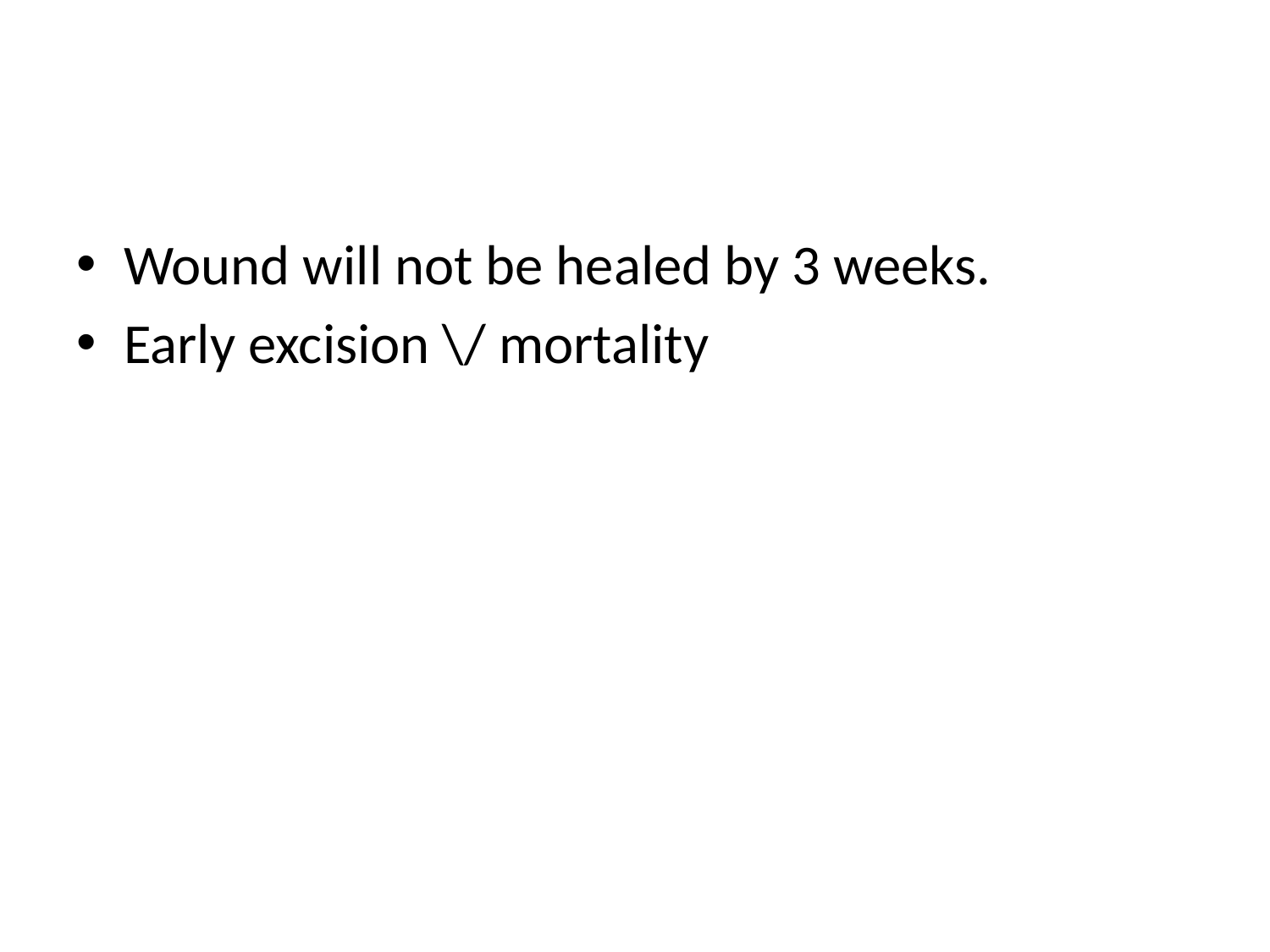

#
Wound will not be healed by 3 weeks.
Early excision \/ mortality